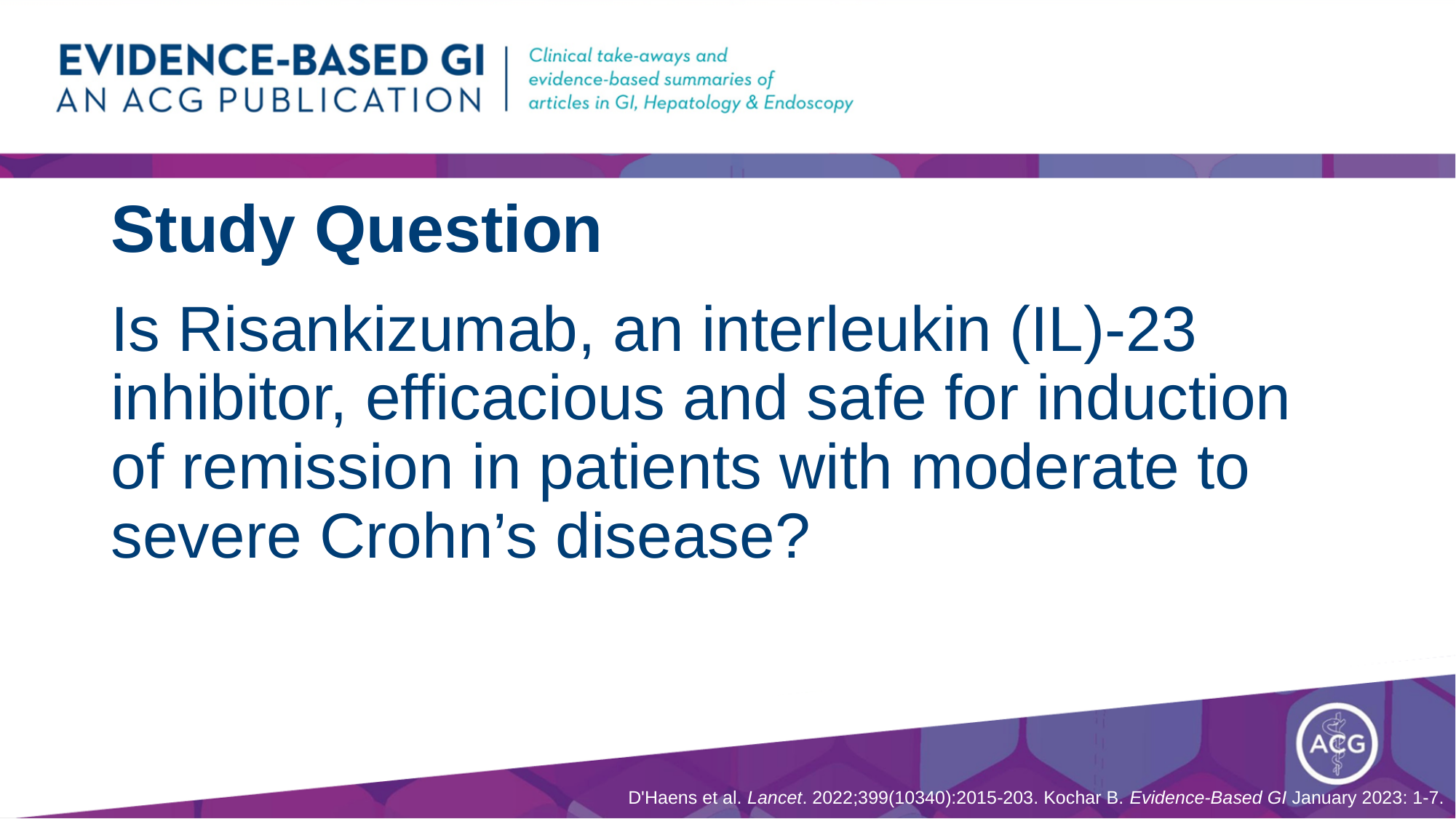

# Study Question
Is Risankizumab, an interleukin (IL)-23 inhibitor, efficacious and safe for induction of remission in patients with moderate to severe Crohn’s disease?
D'Haens et al. Lancet. 2022;399(10340):2015-203. Kochar B. Evidence-Based GI January 2023: 1-7.